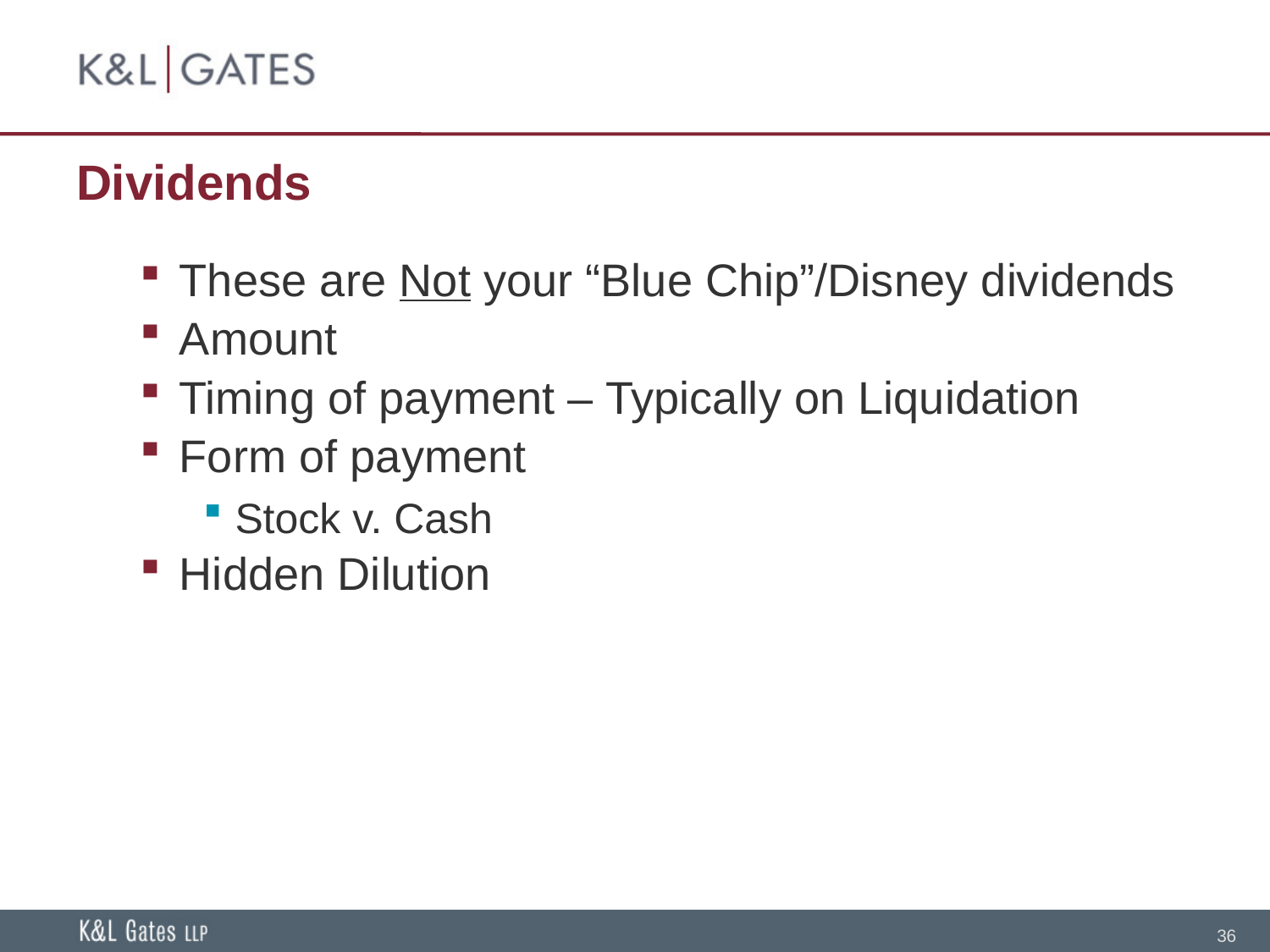

# Dividends
These are Not your “Blue Chip”/Disney dividends
Amount
Timing of payment – Typically on Liquidation
Form of payment
Stock v. Cash
Hidden Dilution